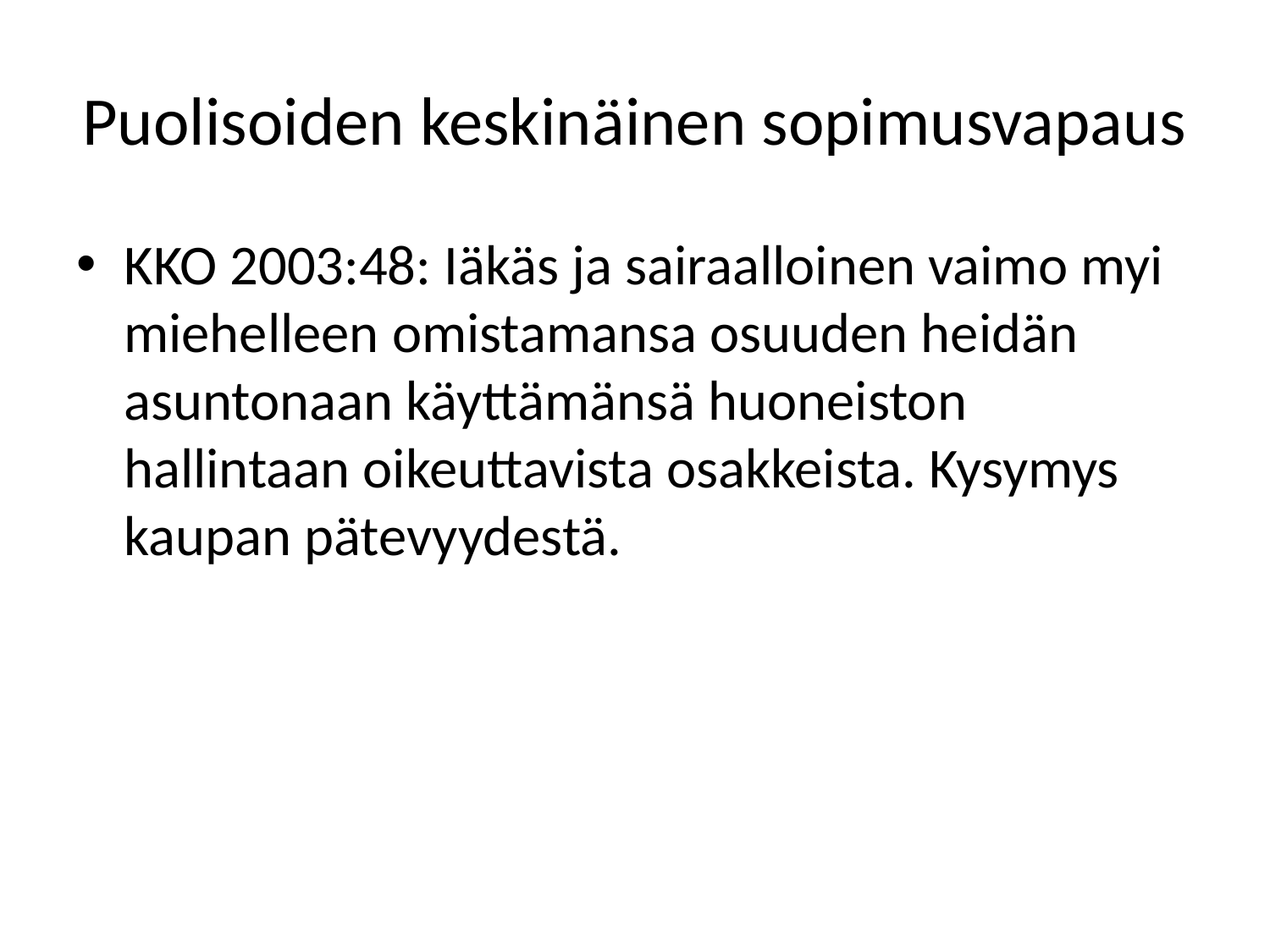

# Puolisoiden keskinäinen sopimusvapaus
KKO 2003:48: Iäkäs ja sairaalloinen vaimo myi miehelleen omistamansa osuuden heidän asuntonaan käyttämänsä huoneiston hallintaan oikeuttavista osakkeista. Kysymys kaupan pätevyydestä.